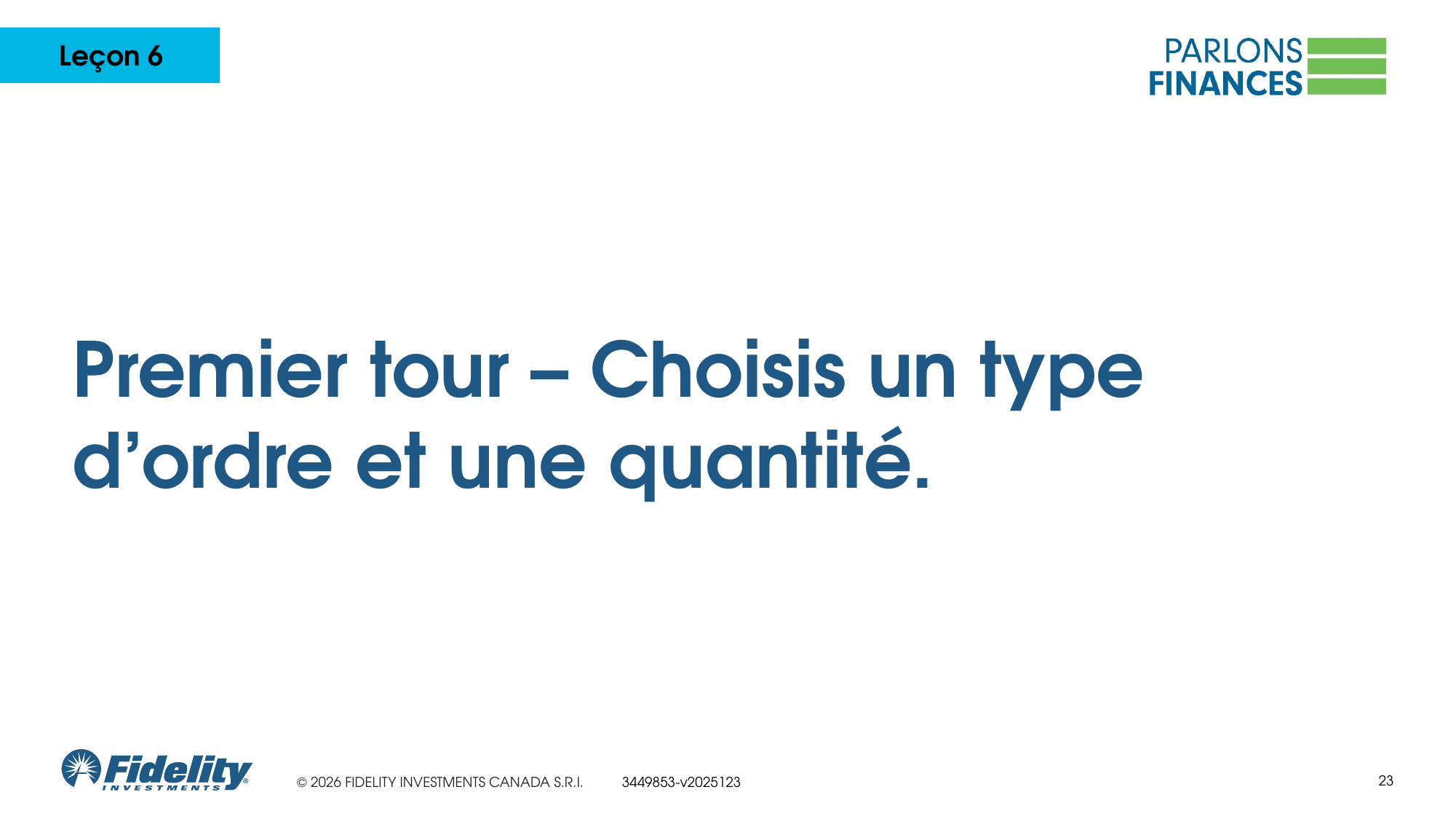

Premier tour – Choisis un type d’ordre et une quantité.
23